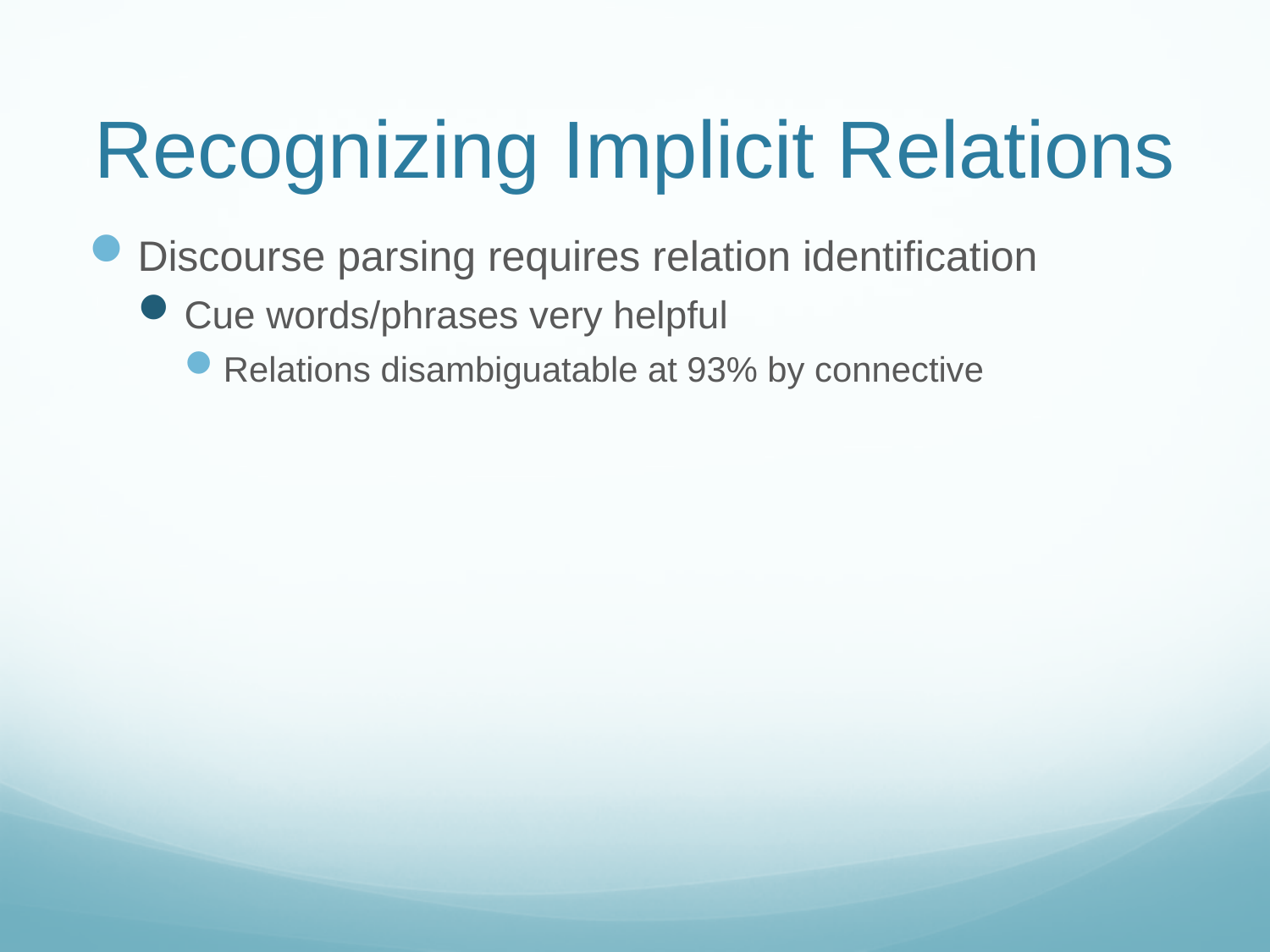

# Recognizing Implicit Relations
Discourse parsing requires relation identification
Cue words/phrases very helpful
Relations disambiguatable at 93% by connective